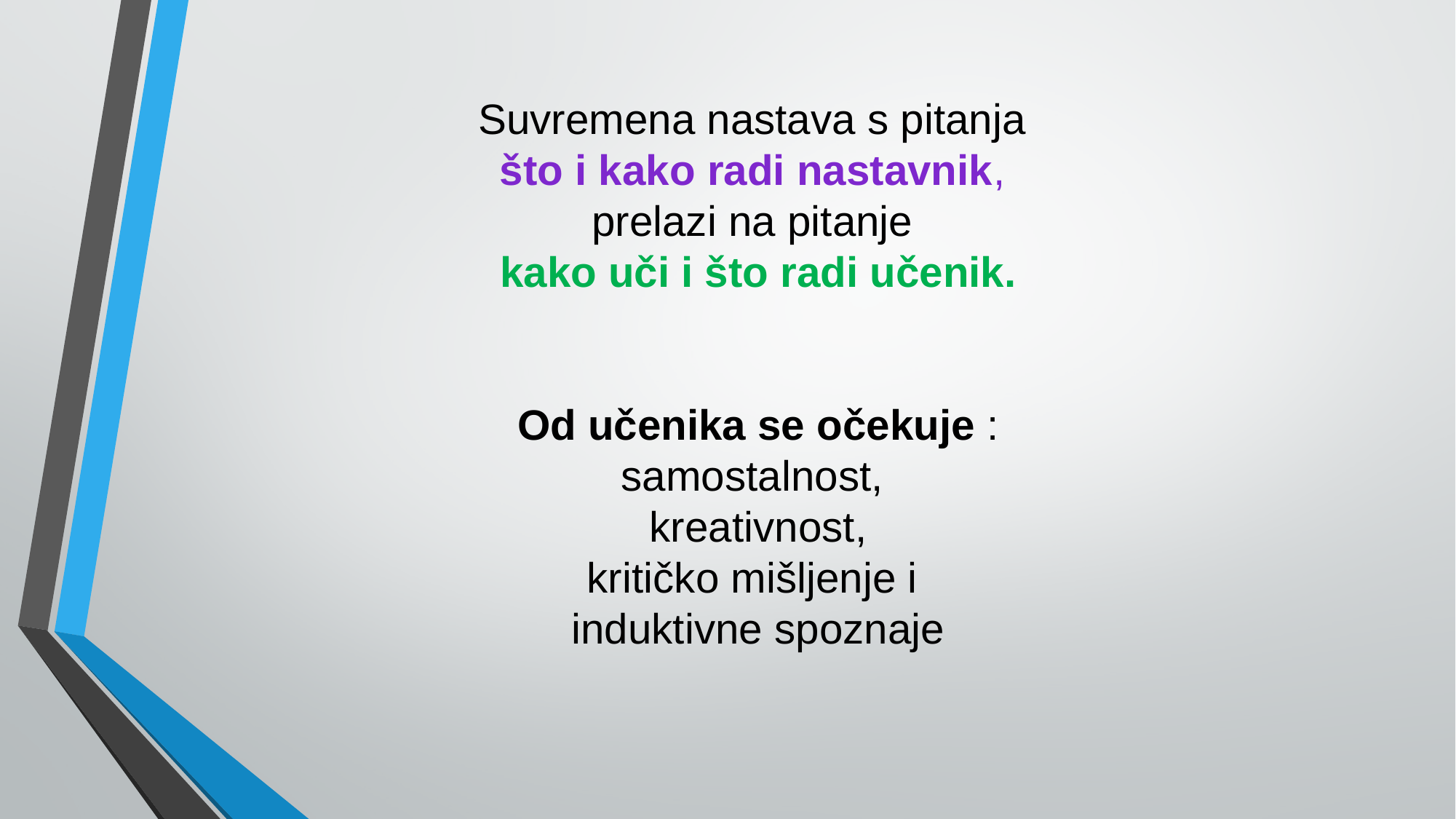

Suvremena nastava s pitanja
što i kako radi nastavnik,
prelazi na pitanje
kako uči i što radi učenik.

Od učenika se očekuje :
samostalnost,
kreativnost,
kritičko mišljenje i
induktivne spoznaje